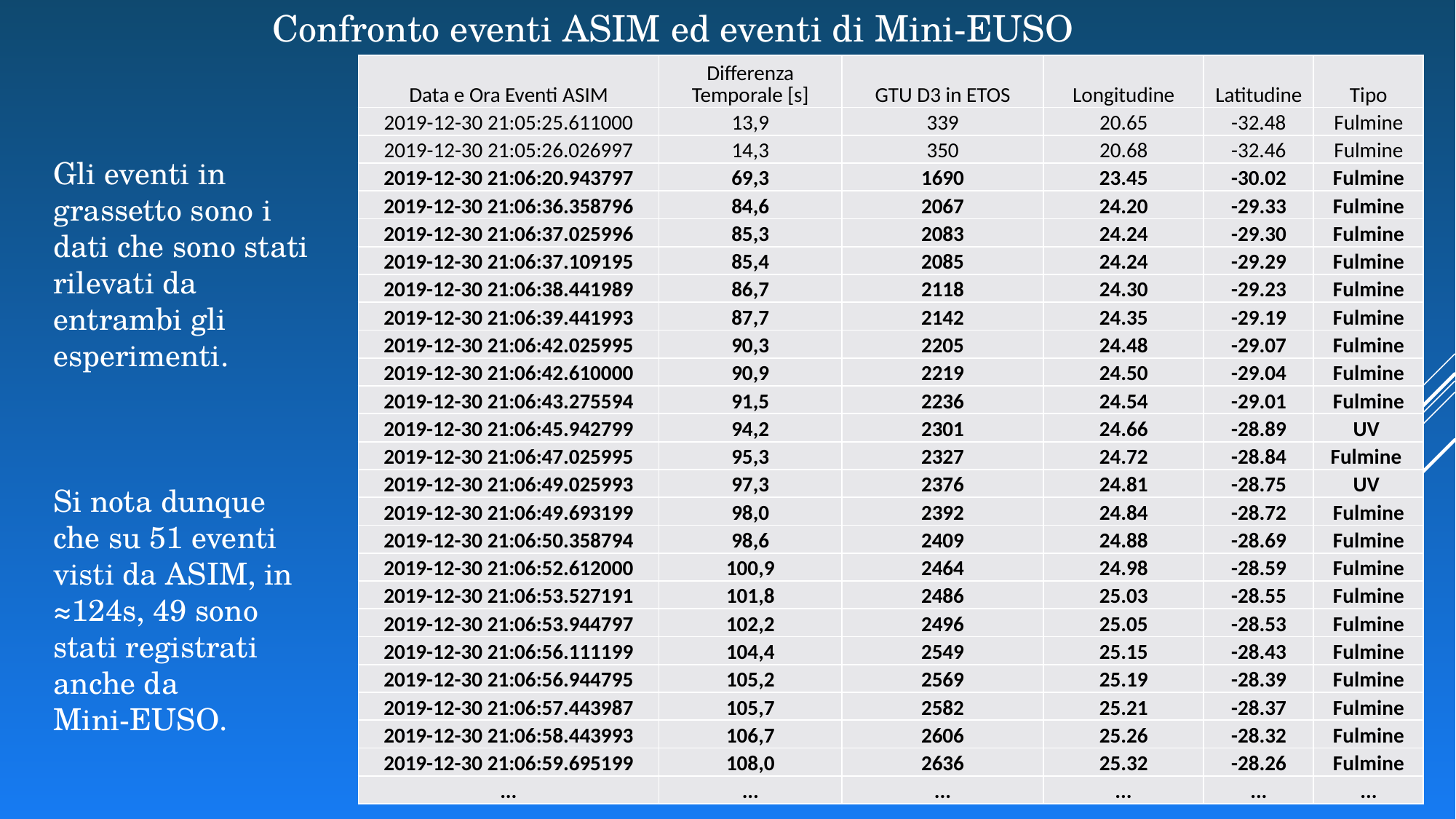

Confronto eventi ASIM ed eventi di Mini-EUSO
| Data e Ora Eventi ASIM | Differenza Temporale [s] | GTU D3 in ETOS | Longitudine | Latitudine | Tipo |
| --- | --- | --- | --- | --- | --- |
| 2019-12-30 21:05:25.611000 | 13,9 | 339 | 20.65 | -32.48 | Fulmine |
| 2019-12-30 21:05:26.026997 | 14,3 | 350 | 20.68 | -32.46 | Fulmine |
| 2019-12-30 21:06:20.943797 | 69,3 | 1690 | 23.45 | -30.02 | Fulmine |
| 2019-12-30 21:06:36.358796 | 84,6 | 2067 | 24.20 | -29.33 | Fulmine |
| 2019-12-30 21:06:37.025996 | 85,3 | 2083 | 24.24 | -29.30 | Fulmine |
| 2019-12-30 21:06:37.109195 | 85,4 | 2085 | 24.24 | -29.29 | Fulmine |
| 2019-12-30 21:06:38.441989 | 86,7 | 2118 | 24.30 | -29.23 | Fulmine |
| 2019-12-30 21:06:39.441993 | 87,7 | 2142 | 24.35 | -29.19 | Fulmine |
| 2019-12-30 21:06:42.025995 | 90,3 | 2205 | 24.48 | -29.07 | Fulmine |
| 2019-12-30 21:06:42.610000 | 90,9 | 2219 | 24.50 | -29.04 | Fulmine |
| 2019-12-30 21:06:43.275594 | 91,5 | 2236 | 24.54 | -29.01 | Fulmine |
| 2019-12-30 21:06:45.942799 | 94,2 | 2301 | 24.66 | -28.89 | UV |
| 2019-12-30 21:06:47.025995 | 95,3 | 2327 | 24.72 | -28.84 | Fulmine |
| 2019-12-30 21:06:49.025993 | 97,3 | 2376 | 24.81 | -28.75 | UV |
| 2019-12-30 21:06:49.693199 | 98,0 | 2392 | 24.84 | -28.72 | Fulmine |
| 2019-12-30 21:06:50.358794 | 98,6 | 2409 | 24.88 | -28.69 | Fulmine |
| 2019-12-30 21:06:52.612000 | 100,9 | 2464 | 24.98 | -28.59 | Fulmine |
| 2019-12-30 21:06:53.527191 | 101,8 | 2486 | 25.03 | -28.55 | Fulmine |
| 2019-12-30 21:06:53.944797 | 102,2 | 2496 | 25.05 | -28.53 | Fulmine |
| 2019-12-30 21:06:56.111199 | 104,4 | 2549 | 25.15 | -28.43 | Fulmine |
| 2019-12-30 21:06:56.944795 | 105,2 | 2569 | 25.19 | -28.39 | Fulmine |
| 2019-12-30 21:06:57.443987 | 105,7 | 2582 | 25.21 | -28.37 | Fulmine |
| 2019-12-30 21:06:58.443993 | 106,7 | 2606 | 25.26 | -28.32 | Fulmine |
| 2019-12-30 21:06:59.695199 | 108,0 | 2636 | 25.32 | -28.26 | Fulmine |
| ... | ... | ... | ... | ... | ... |
Gli eventi in grassetto sono i dati che sono stati rilevati da entrambi gli esperimenti.

Si nota dunque che su 51 eventi visti da ASIM, in ≈124s, 49 sono stati registrati anche da
Mini-EUSO.
36